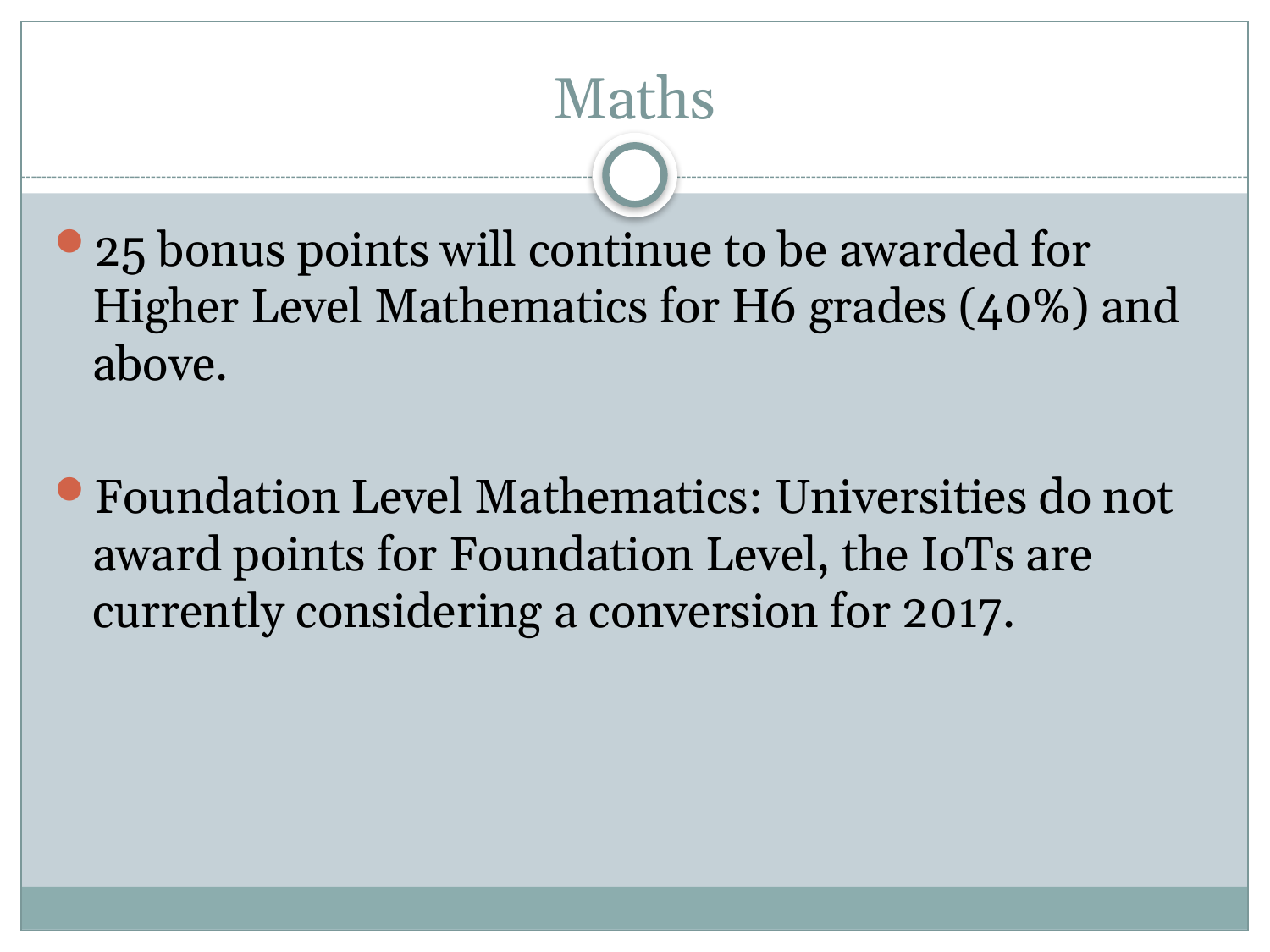

# Maths
25 bonus points will continue to be awarded for Higher Level Mathematics for H6 grades (40%) and above.

Foundation Level Mathematics: Universities do not award points for Foundation Level, the IoTs are currently considering a conversion for 2017.